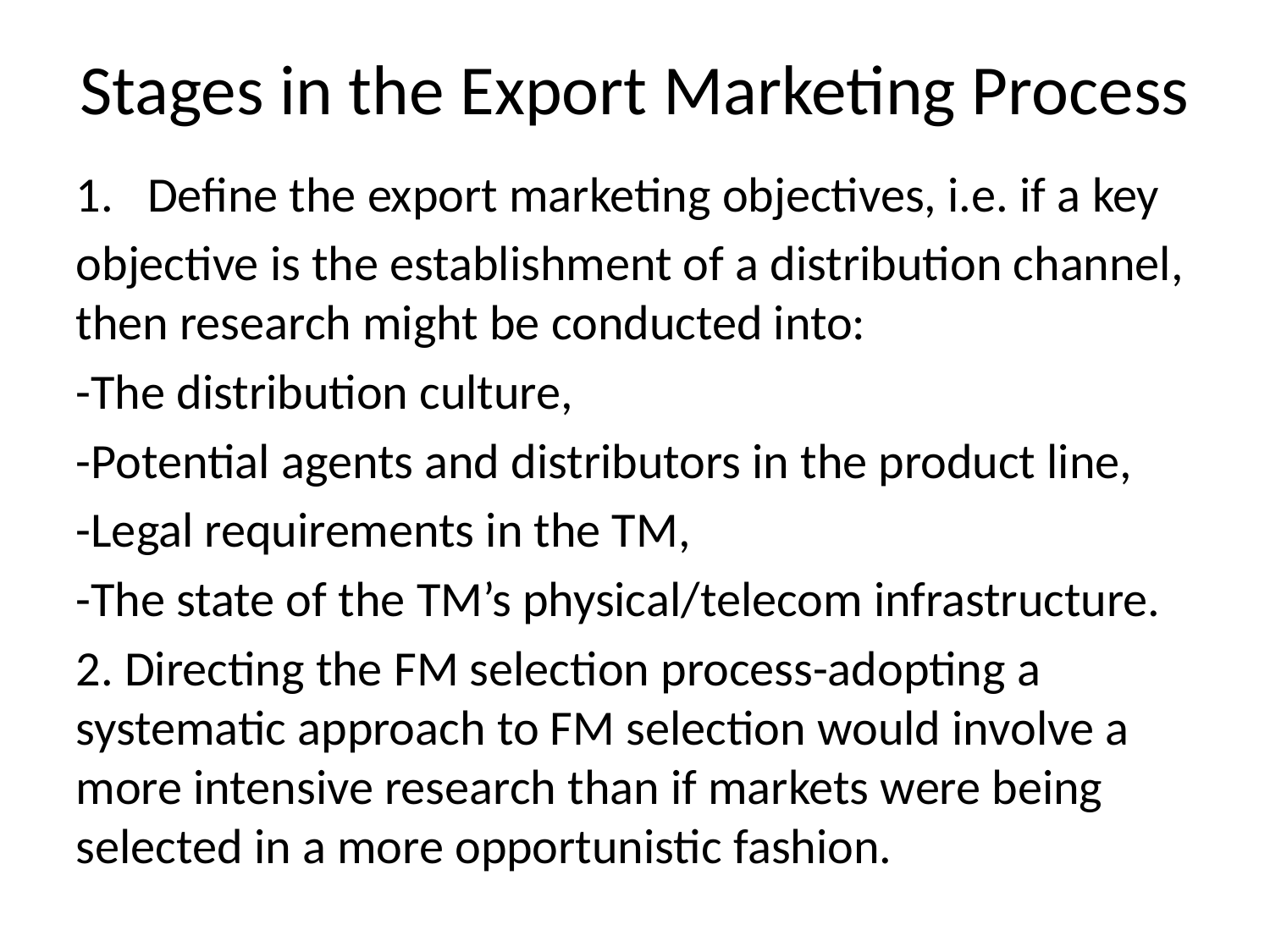

# Stages in the Export Marketing Process
Define the export marketing objectives, i.e. if a key
objective is the establishment of a distribution channel, then research might be conducted into:
-The distribution culture,
-Potential agents and distributors in the product line,
-Legal requirements in the TM,
-The state of the TM’s physical/telecom infrastructure.
2. Directing the FM selection process-adopting a systematic approach to FM selection would involve a more intensive research than if markets were being selected in a more opportunistic fashion.